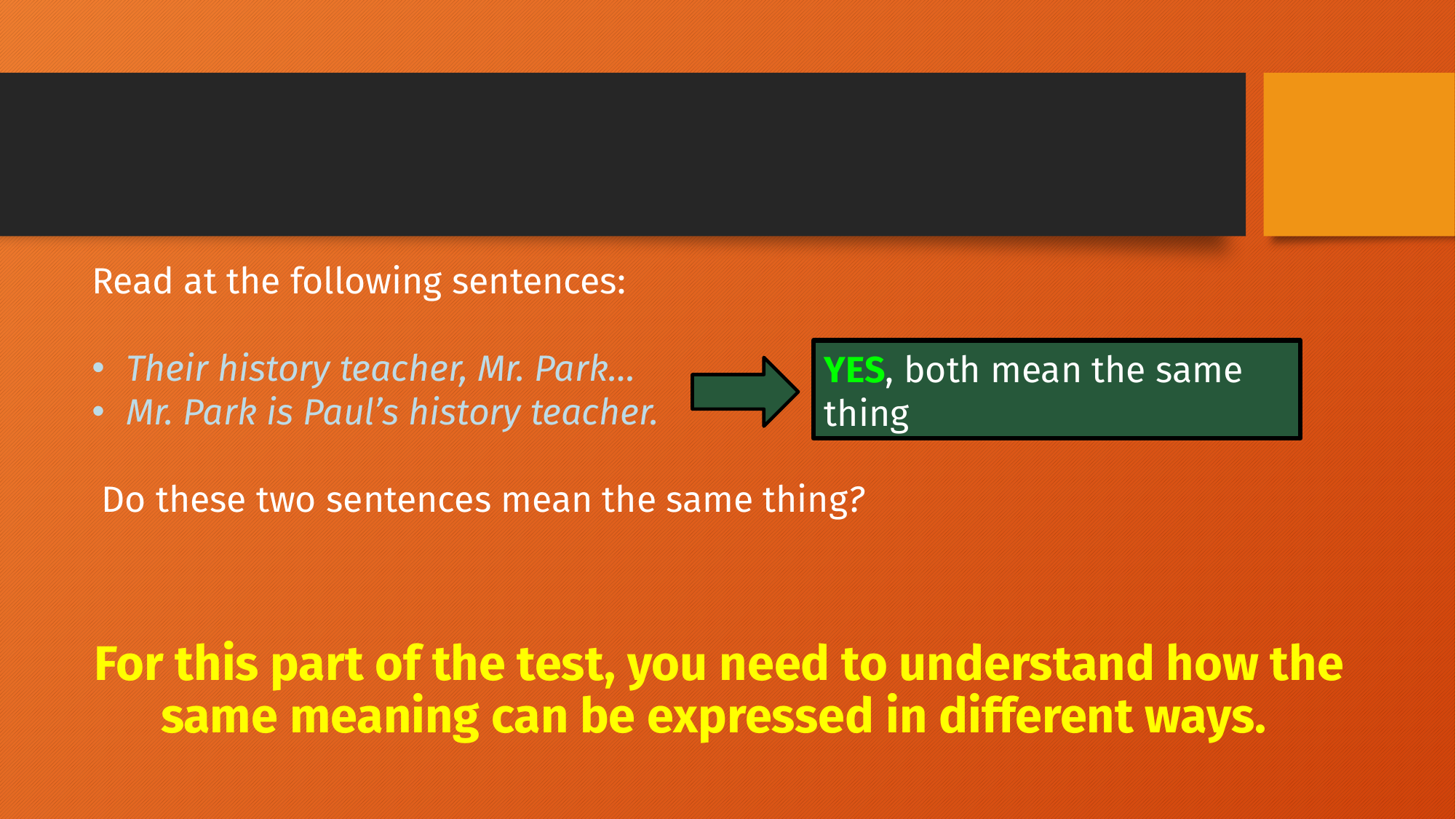

Read at the following sentences:

Their history teacher, Mr. Park…
Mr. Park is Paul’s history teacher.

 Do these two sentences mean the same thing?
YES, both mean the same thing

For this part of the test, you need to understand how the same meaning can be expressed in different ways.